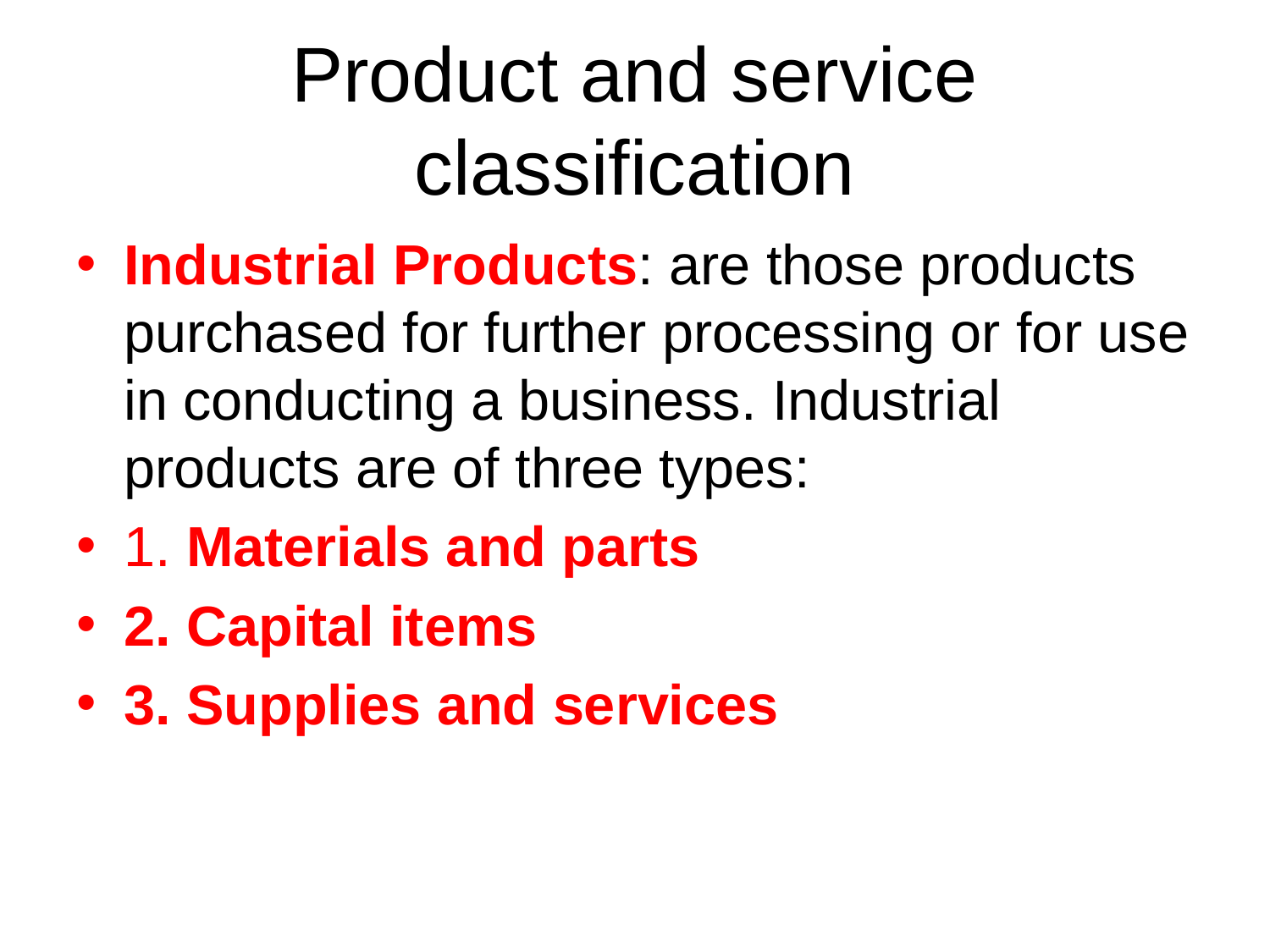

# Product and service classification
Industrial Products: are those products purchased for further processing or for use in conducting a business. Industrial products are of three types:
1. Materials and parts
2. Capital items
3. Supplies and services